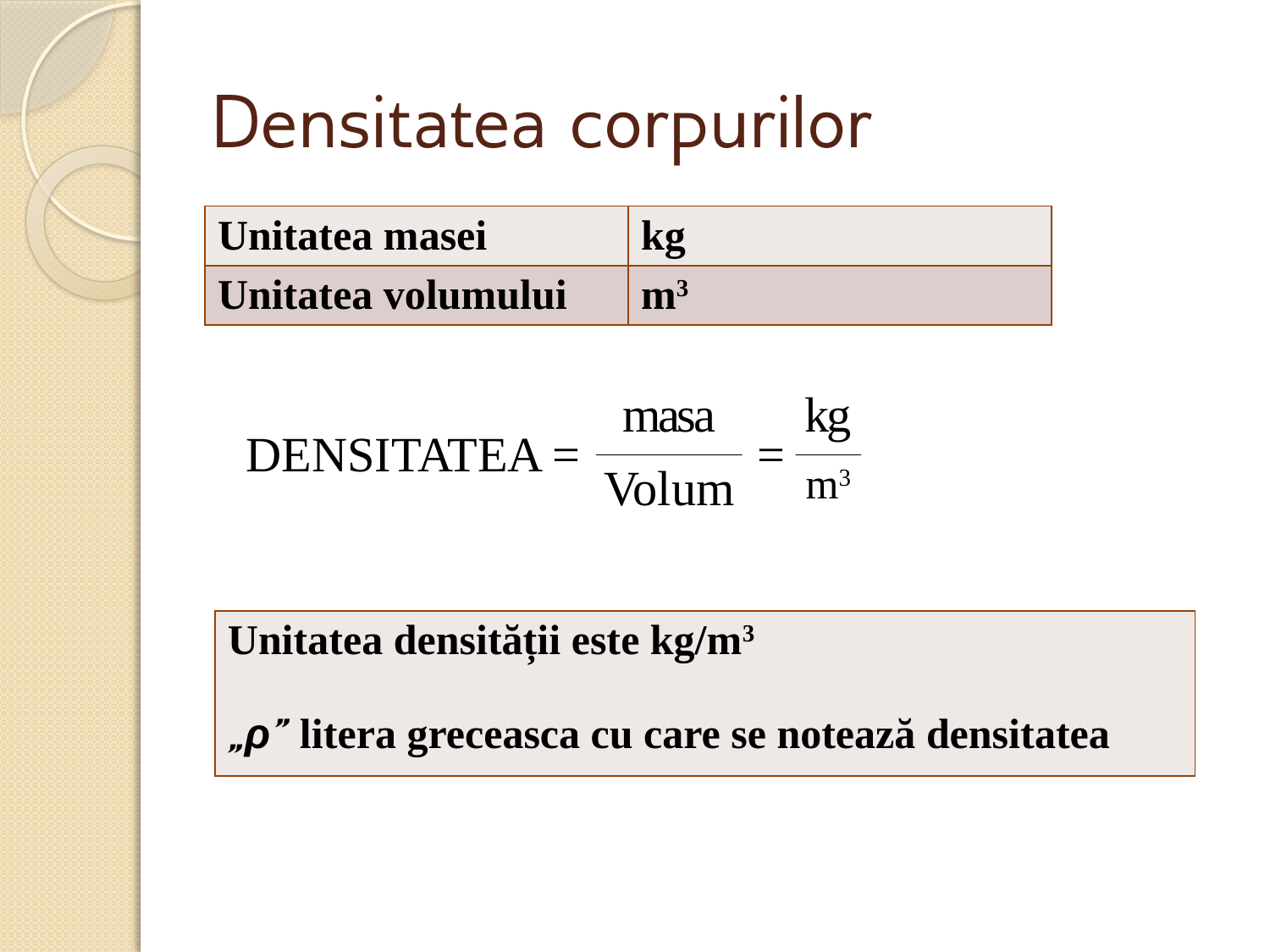

# Densitatea corpurilor
| Unitatea masei | kg |
| --- | --- |
| Unitatea volumului | m3 |
masa
_________________________________________
Volum
kg
__________________
m3
DENSITATEA =
=
| Unitatea densității este kg/m3 „ρ” litera greceasca cu care se notează densitatea |
| --- |